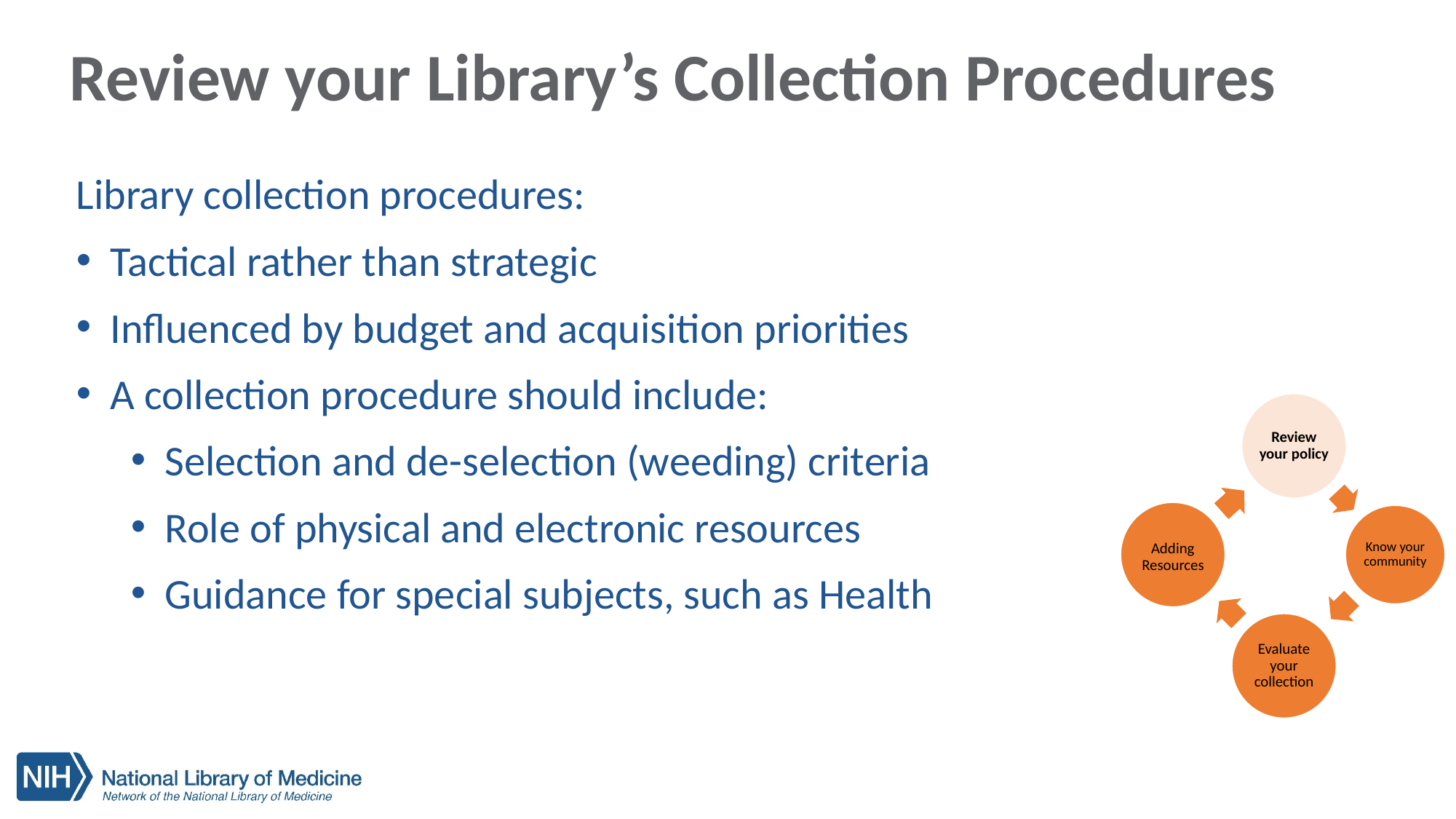

# Review your Library’s Collection Procedures
Library collection procedures:
Tactical rather than strategic
Influenced by budget and acquisition priorities
A collection procedure should include:
Selection and de-selection (weeding) criteria
Role of physical and electronic resources
Guidance for special subjects, such as Health
Review your policy

Know your community

Evaluate your collection

Adding Resources